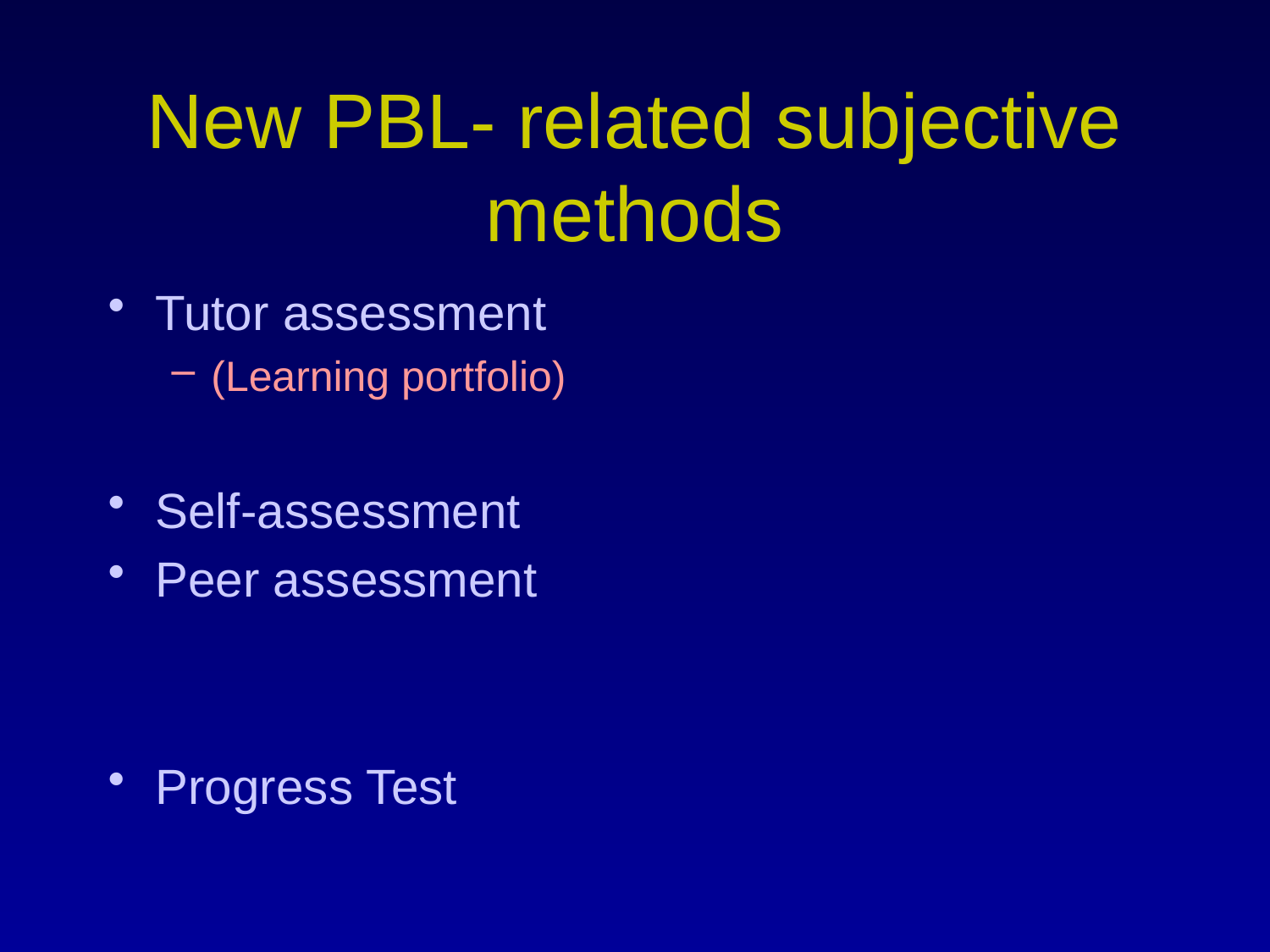

# New PBL- related subjective methods
Tutor assessment
(Learning portfolio)

Self-assessment
Peer assessment

Progress Test